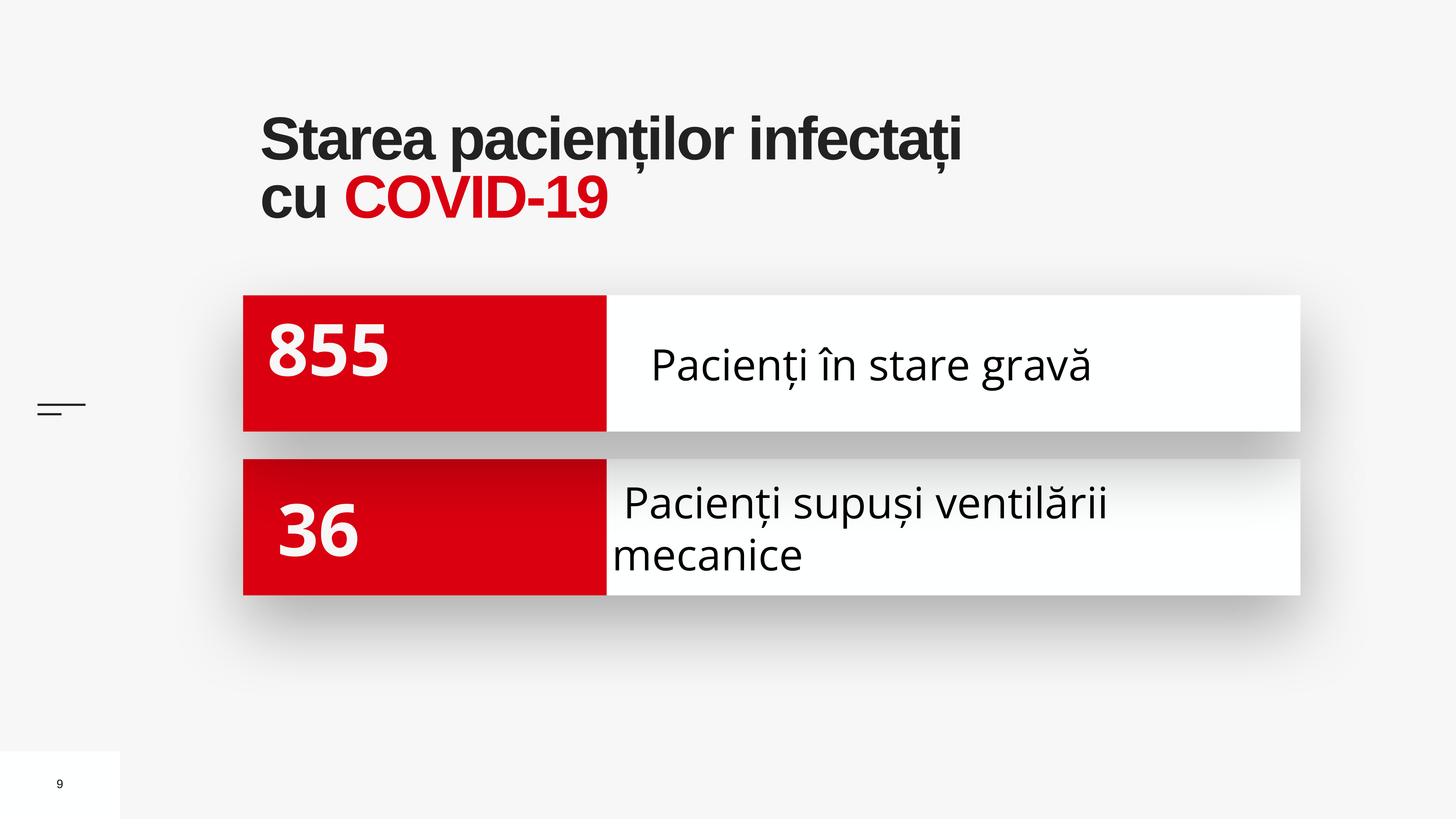

# Starea pacienților infectați cu COVID-19

Pacienți în stare gravă
 855

 Pacienți supuși ventilării mecanice

36
9
9